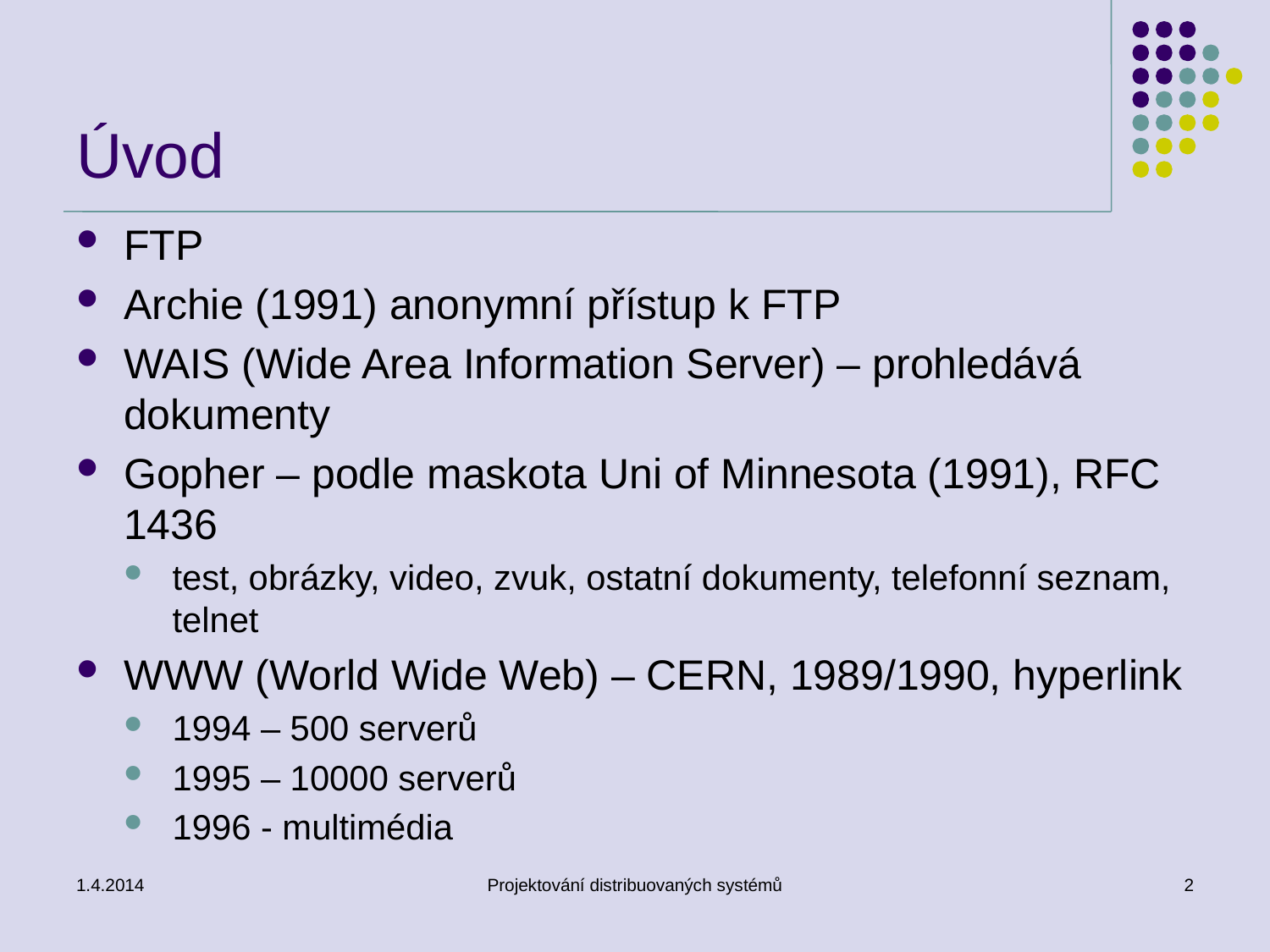

# Úvod
FTP
Archie (1991) anonymní přístup k FTP
WAIS (Wide Area Information Server) – prohledává dokumenty
Gopher – podle maskota Uni of Minnesota (1991), RFC 1436
test, obrázky, video, zvuk, ostatní dokumenty, telefonní seznam, telnet
WWW (World Wide Web) – CERN, 1989/1990, hyperlink
1994 – 500 serverů
1995 – 10000 serverů
1996 - multimédia
1.4.2014
Projektování distribuovaných systémů
2